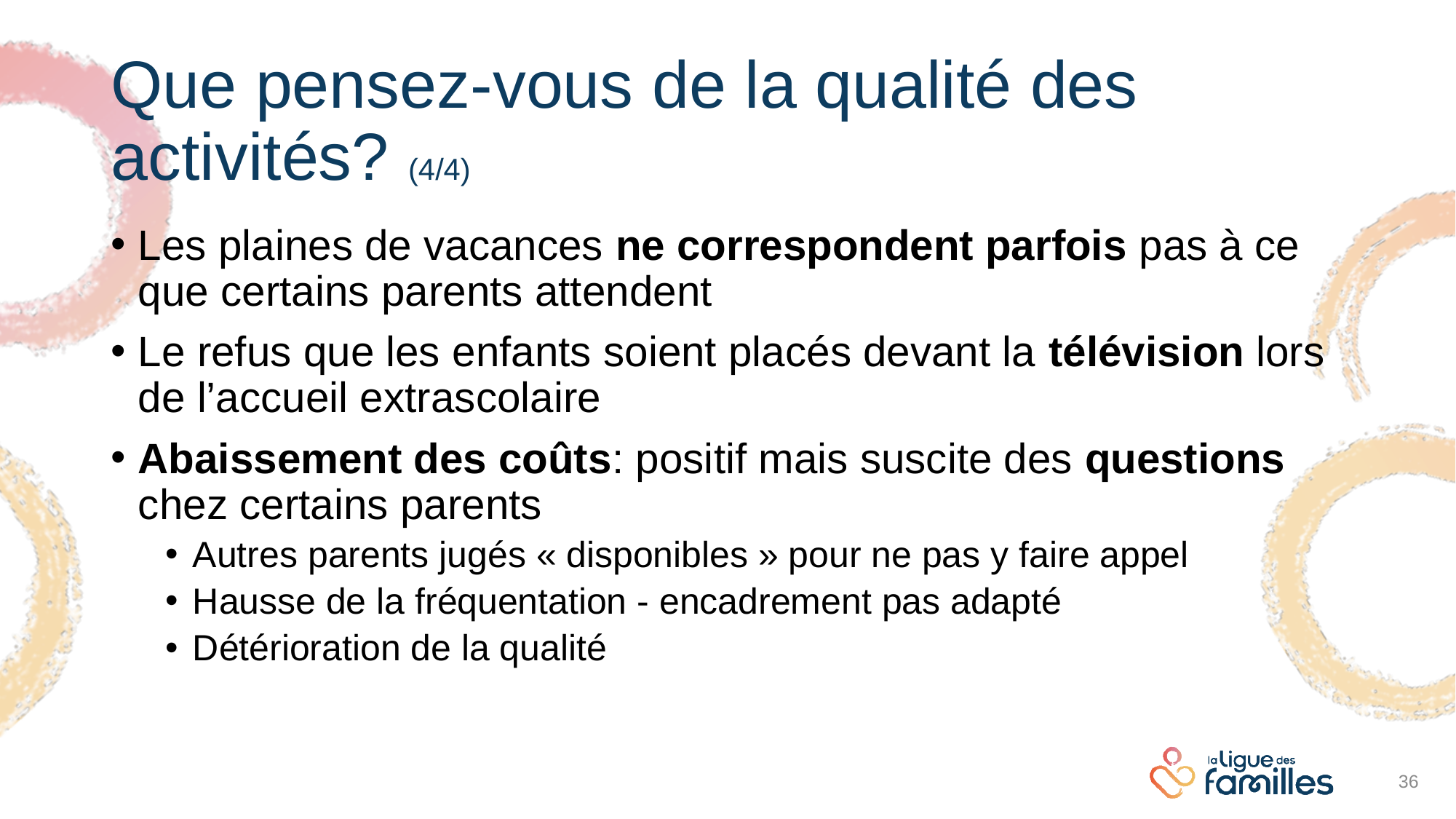

# Que pensez-vous de la qualité des activités? (4/4)
Les plaines de vacances ne correspondent parfois pas à ce que certains parents attendent
Le refus que les enfants soient placés devant la télévision lors de l’accueil extrascolaire
Abaissement des coûts: positif mais suscite des questions chez certains parents
Autres parents jugés « disponibles » pour ne pas y faire appel
Hausse de la fréquentation - encadrement pas adapté
Détérioration de la qualité

36